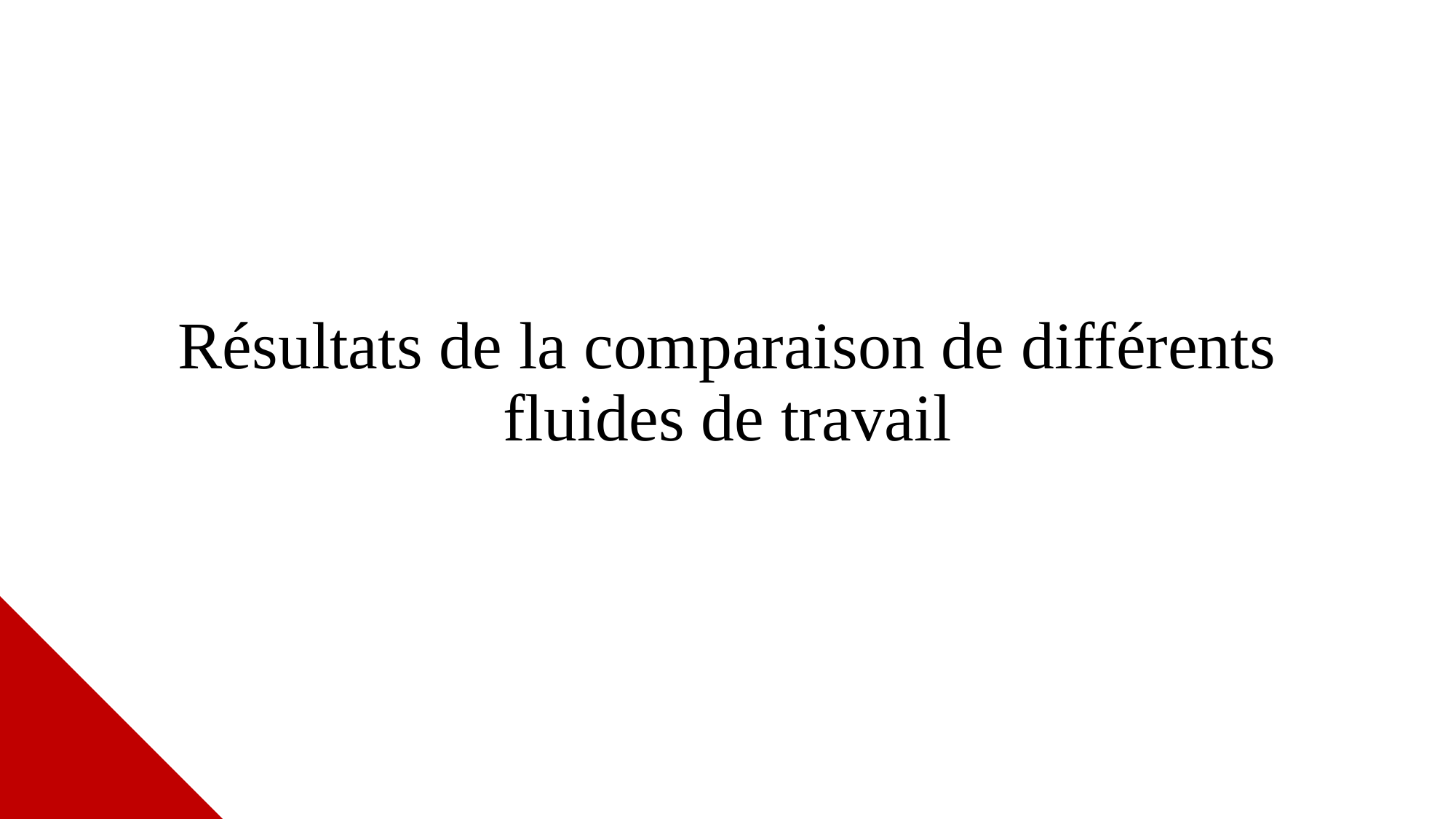

# Résultats de la comparaison de différents fluides de travail